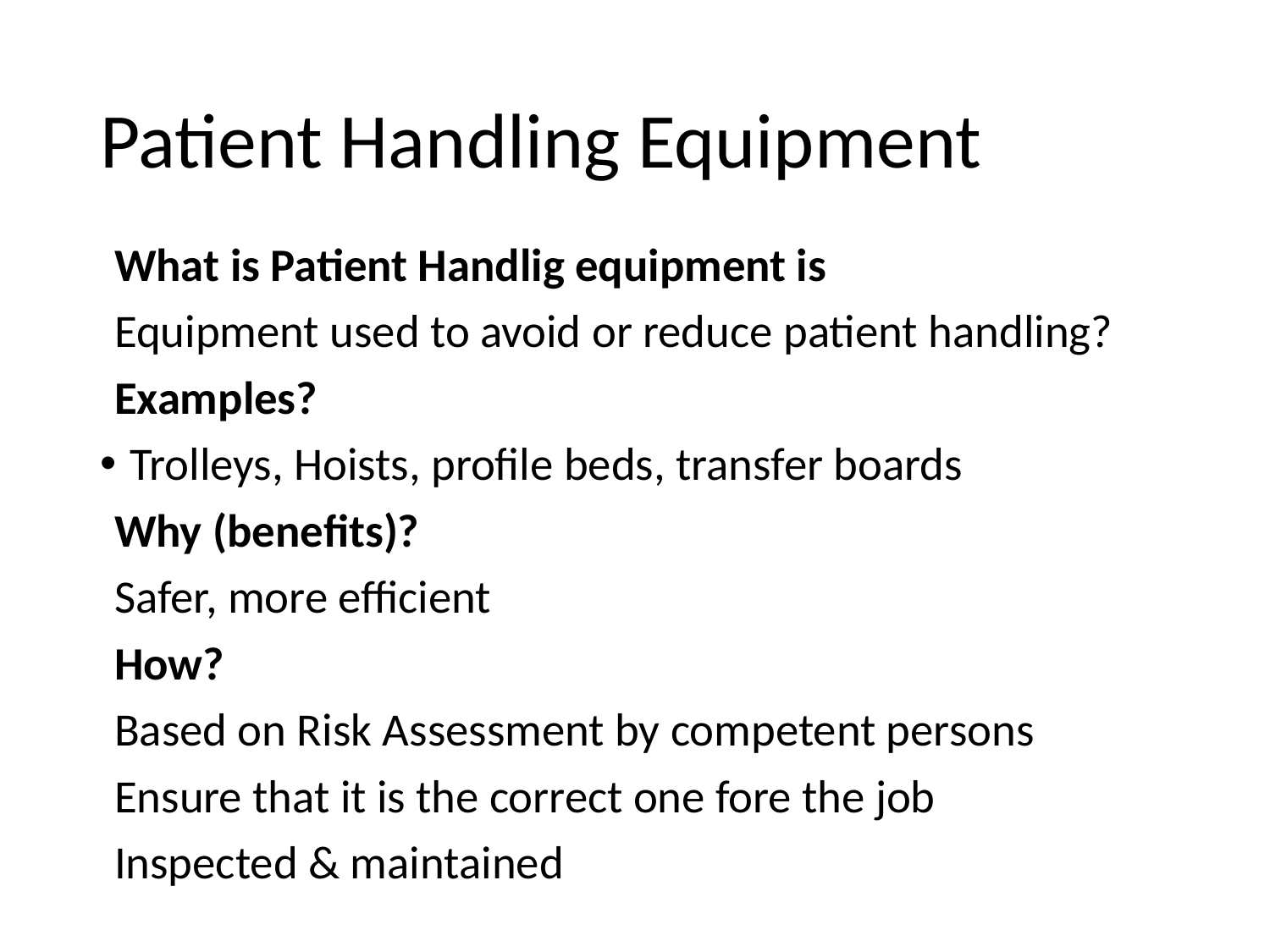

# Patient Handling Equipment
What is Patient Handlig equipment is
Equipment used to avoid or reduce patient handling?
Examples?
Trolleys, Hoists, profile beds, transfer boards
Why (benefits)?
Safer, more efficient
How?
Based on Risk Assessment by competent persons
Ensure that it is the correct one fore the job
Inspected & maintained